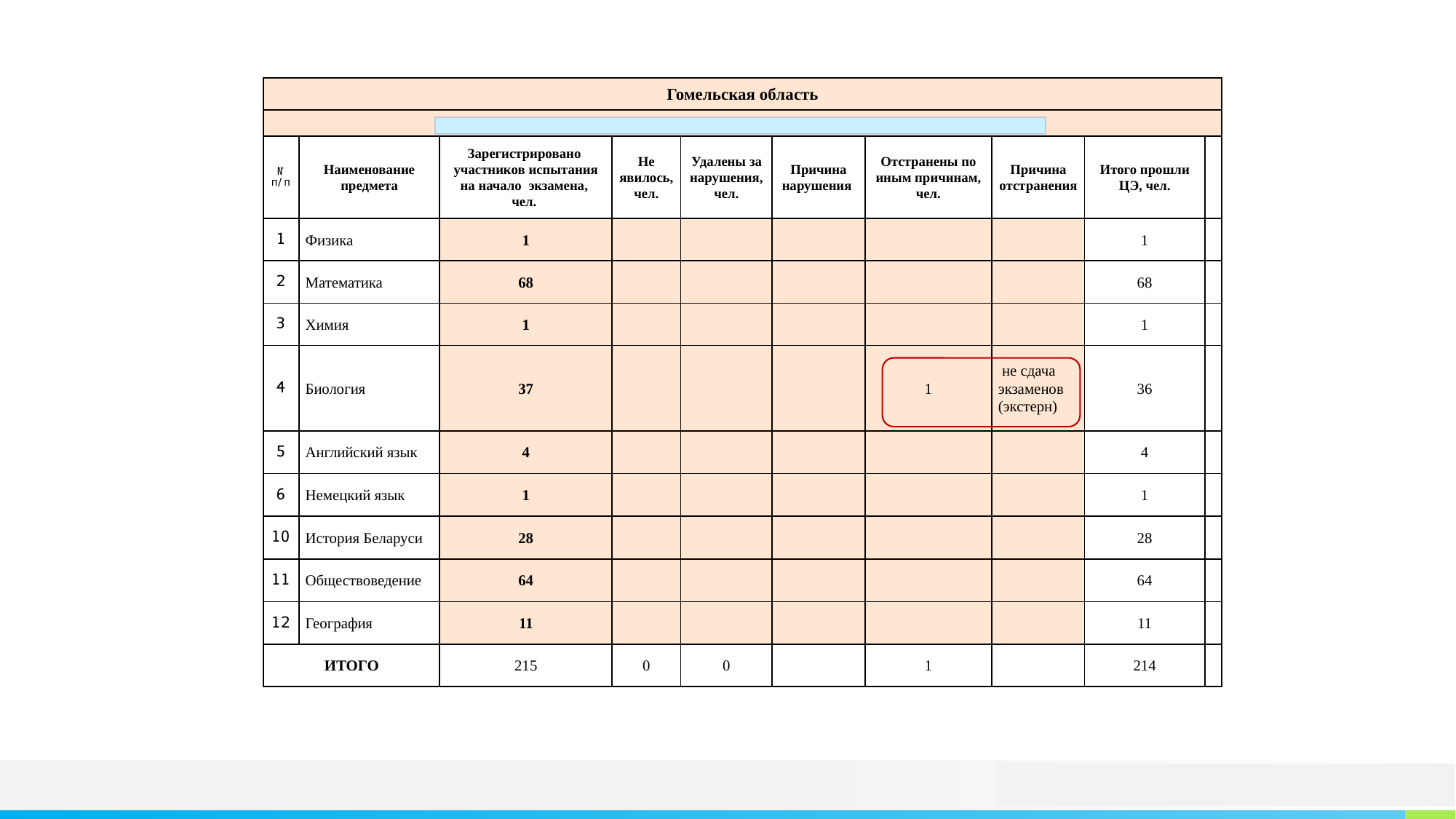

| Гомельская область |  |  |  |  |  |  |  |  |  |
| --- | --- | --- | --- | --- | --- | --- | --- | --- | --- |
| учреждение образования "Житковичский государственный колледж", пункт 408 |  |  |  |  |  |  |  |  |  |
| № п/п | Наименование предмета | Зарегистрировано участников испытания на начало экзамена, чел. | Не явилось, чел. | Удалены за нарушения, чел. | Причина нарушения | Отстранены по иным причинам, чел. | Причина отстранения | Итого прошли ЦЭ, чел. |  |
| 1 | Физика | 1 |  |  |  |  |  | 1 |  |
| 2 | Математика | 68 |  |  |  |  |  | 68 |  |
| 3 | Химия | 1 |  |  |  |  |  | 1 |  |
| 4 | Биология | 37 |  |  |  | 1 | не сдача экзаменов (экстерн) | 36 |  |
| 5 | Английский язык | 4 |  |  |  |  |  | 4 |  |
| 6 | Немецкий язык | 1 |  |  |  |  |  | 1 |  |
| 10 | История Беларуси | 28 |  |  |  |  |  | 28 |  |
| 11 | Обществоведение | 64 |  |  |  |  |  | 64 |  |
| 12 | География | 11 |  |  |  |  |  | 11 |  |
| ИТОГО |  | 215 | 0 | 0 |  | 1 |  | 214 |  |